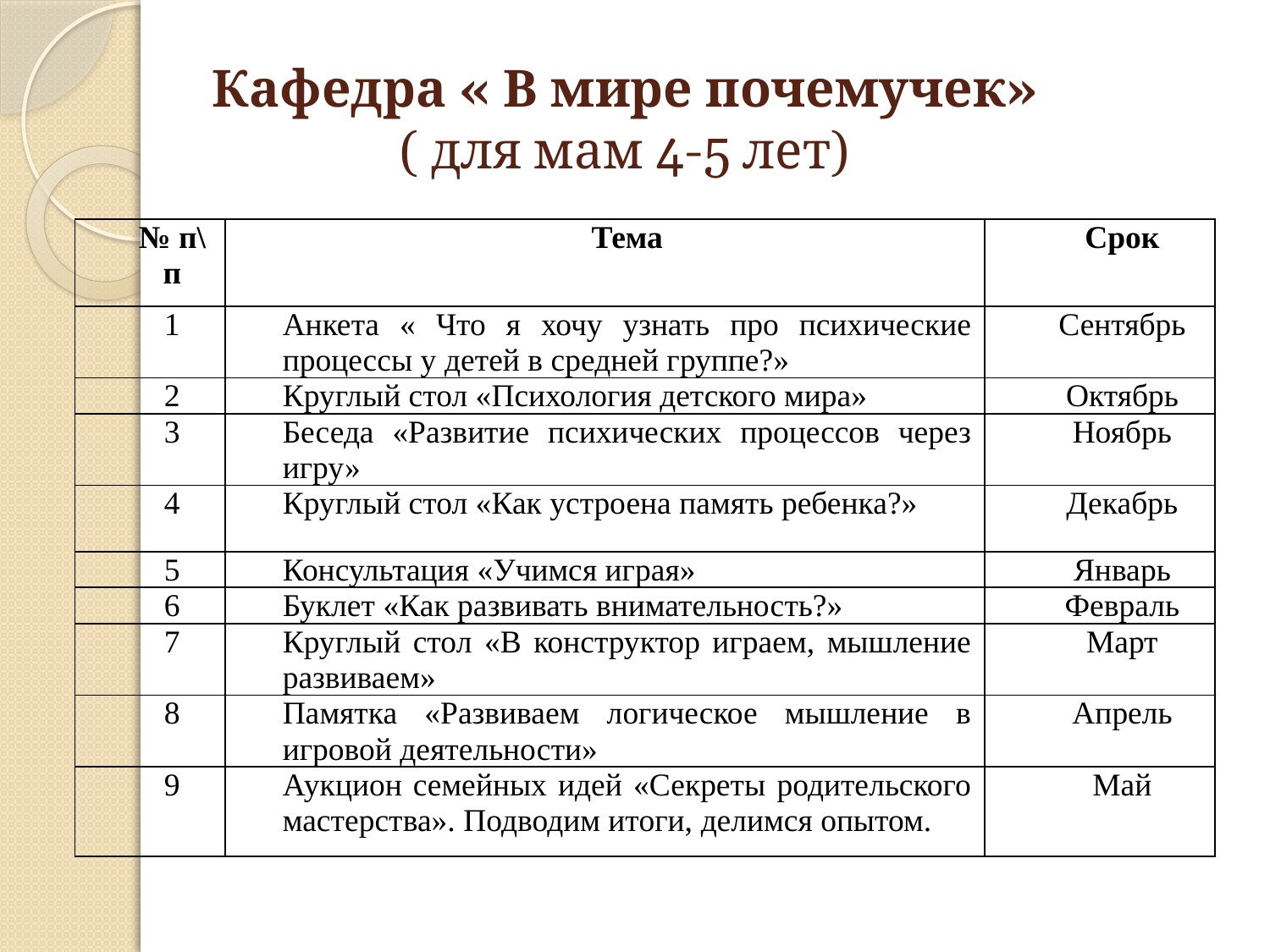

# Кафедра « В мире почемучек» ( для мам 4-5 лет)
| № п\п | Тема | Срок |
| --- | --- | --- |
| 1 | Анкета « Что я хочу узнать про психические процессы у детей в средней группе?» | Сентябрь |
| 2 | Круглый стол «Психология детского мира» | Октябрь |
| 3 | Беседа «Развитие психических процессов через игру» | Ноябрь |
| 4 | Круглый стол «Как устроена память ребенка?» | Декабрь |
| 5 | Консультация «Учимся играя» | Январь |
| 6 | Буклет «Как развивать внимательность?» | Февраль |
| 7 | Круглый стол «В конструктор играем, мышление развиваем» | Март |
| 8 | Памятка «Развиваем логическое мышление в игровой деятельности» | Апрель |
| 9 | Аукцион семейных идей «Секреты родительского мастерства». Подводим итоги, делимся опытом. | Май |